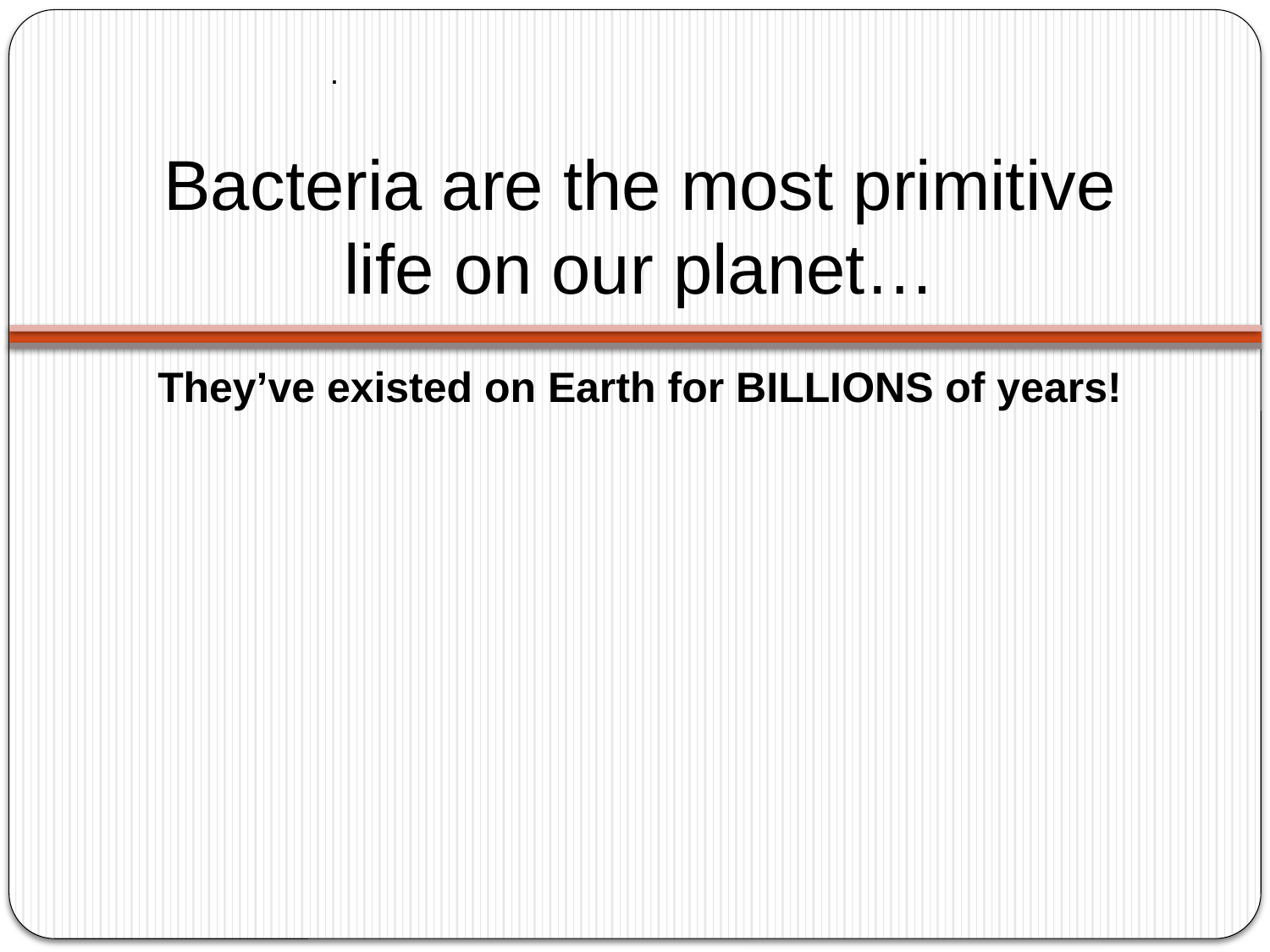

.
# Bacteria are the most primitive life on our planet…
They’ve existed on Earth for BILLIONS of years!